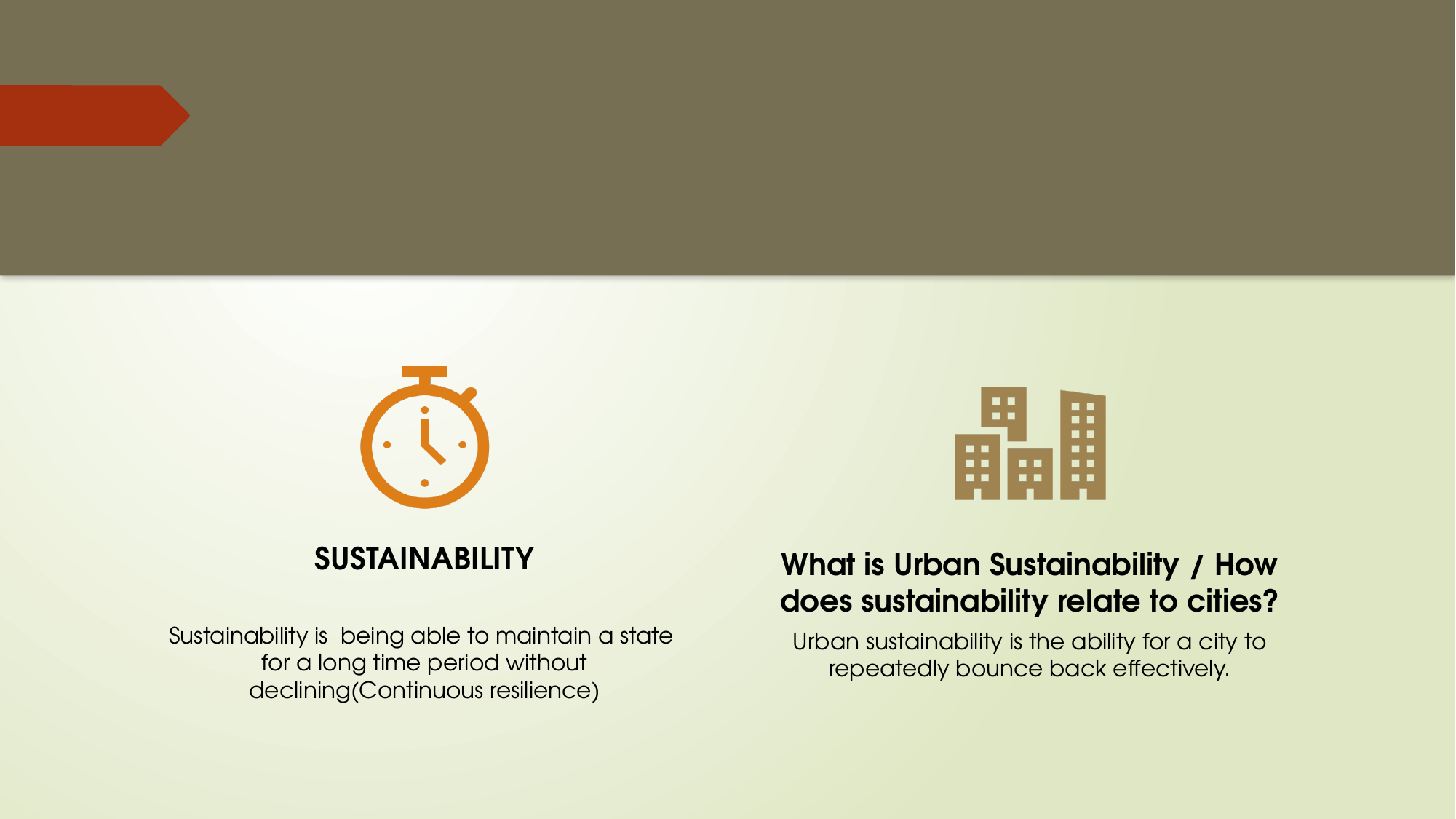

SUSTAINABILITY
Sustainability is  being able to maintain a state  for a long time period without declining(Continuous resilience)
What is Urban Sustainability / How does sustainability relate to cities?
Urban sustainability is the ability for a city to repeatedly bounce back effectively.